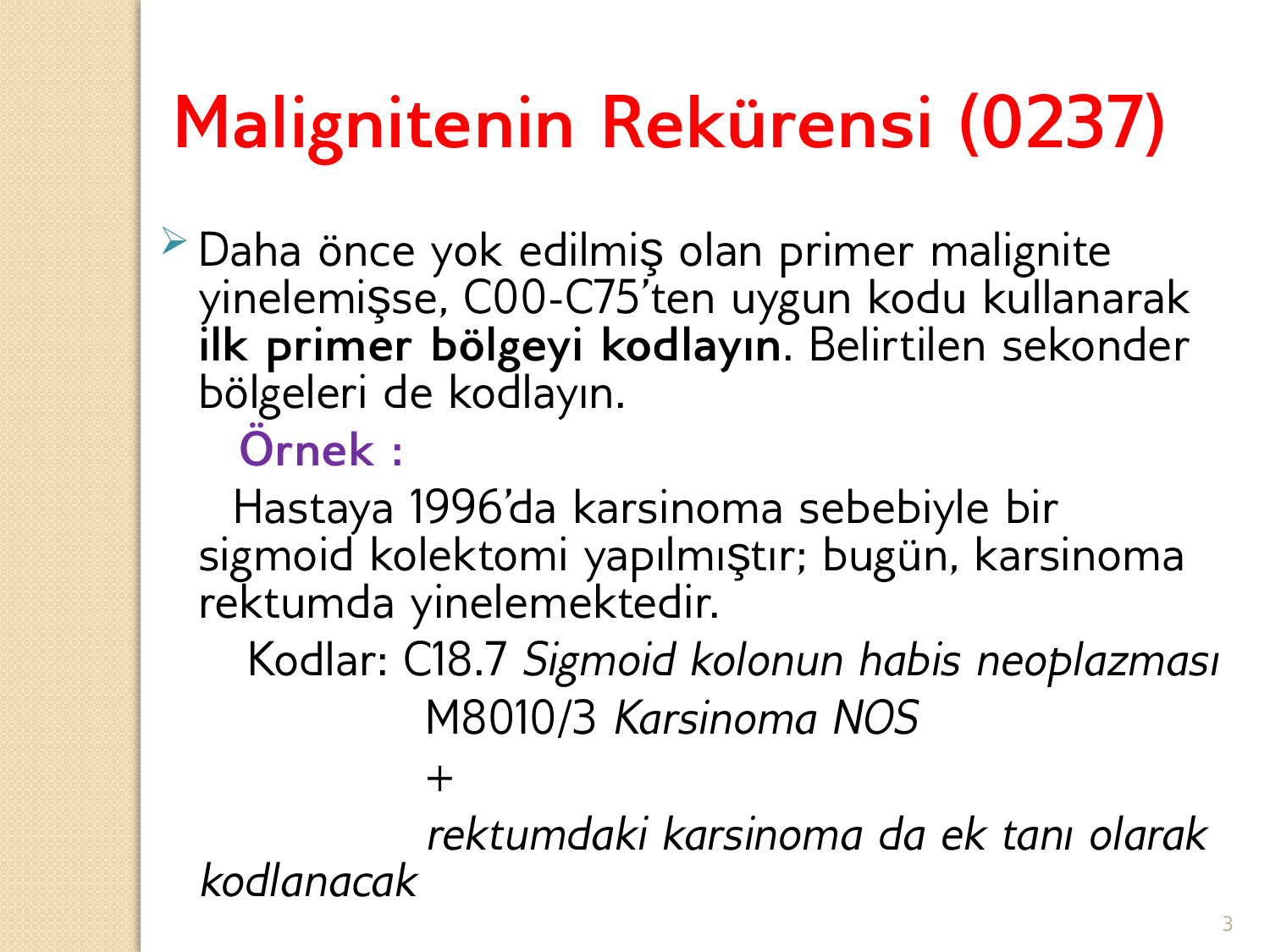

Malignitenin Rekürensi (0237)
Daha önce yok edilmiş olan primer malignite yinelemişse, C00-C75’ten uygun kodu kullanarak ilk primer bölgeyi kodlayın. Belirtilen sekonder bölgeleri de kodlayın.
     Örnek :
     Hastaya 1996’da karsinoma sebebiyle bir sigmoid kolektomi yapılmıştır; bugün, karsinoma rektumda yinelemektedir.
      Kodlar: C18.7 Sigmoid kolonun habis neoplazması
                  M8010/3 Karsinoma NOS
                  +
                  rektumdaki karsinoma da ek tanı olarak kodlanacak
3